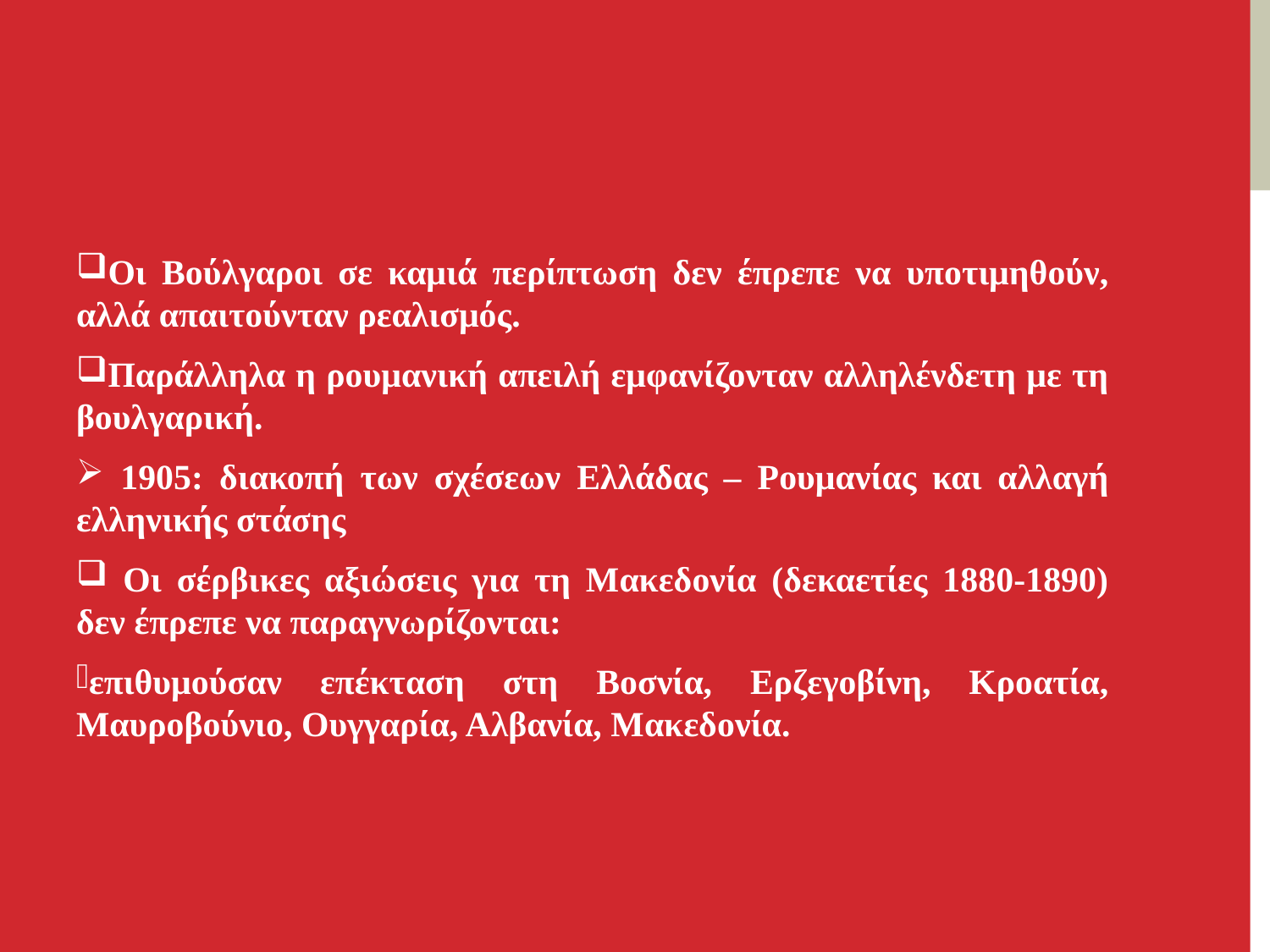

#
Οι Βούλγαροι σε καμιά περίπτωση δεν έπρεπε να υποτιμηθούν, αλλά απαιτούνταν ρεαλισμός.
Παράλληλα η ρουμανική απειλή εμφανίζονταν αλληλένδετη με τη βουλγαρική.
 1905: διακοπή των σχέσεων Ελλάδας – Ρουμανίας και αλλαγή ελληνικής στάσης
 Οι σέρβικες αξιώσεις για τη Μακεδονία (δεκαετίες 1880-1890) δεν έπρεπε να παραγνωρίζονται:
επιθυμούσαν επέκταση στη Βοσνία, Ερζεγοβίνη, Κροατία, Μαυροβούνιο, Ουγγαρία, Αλβανία, Μακεδονία.